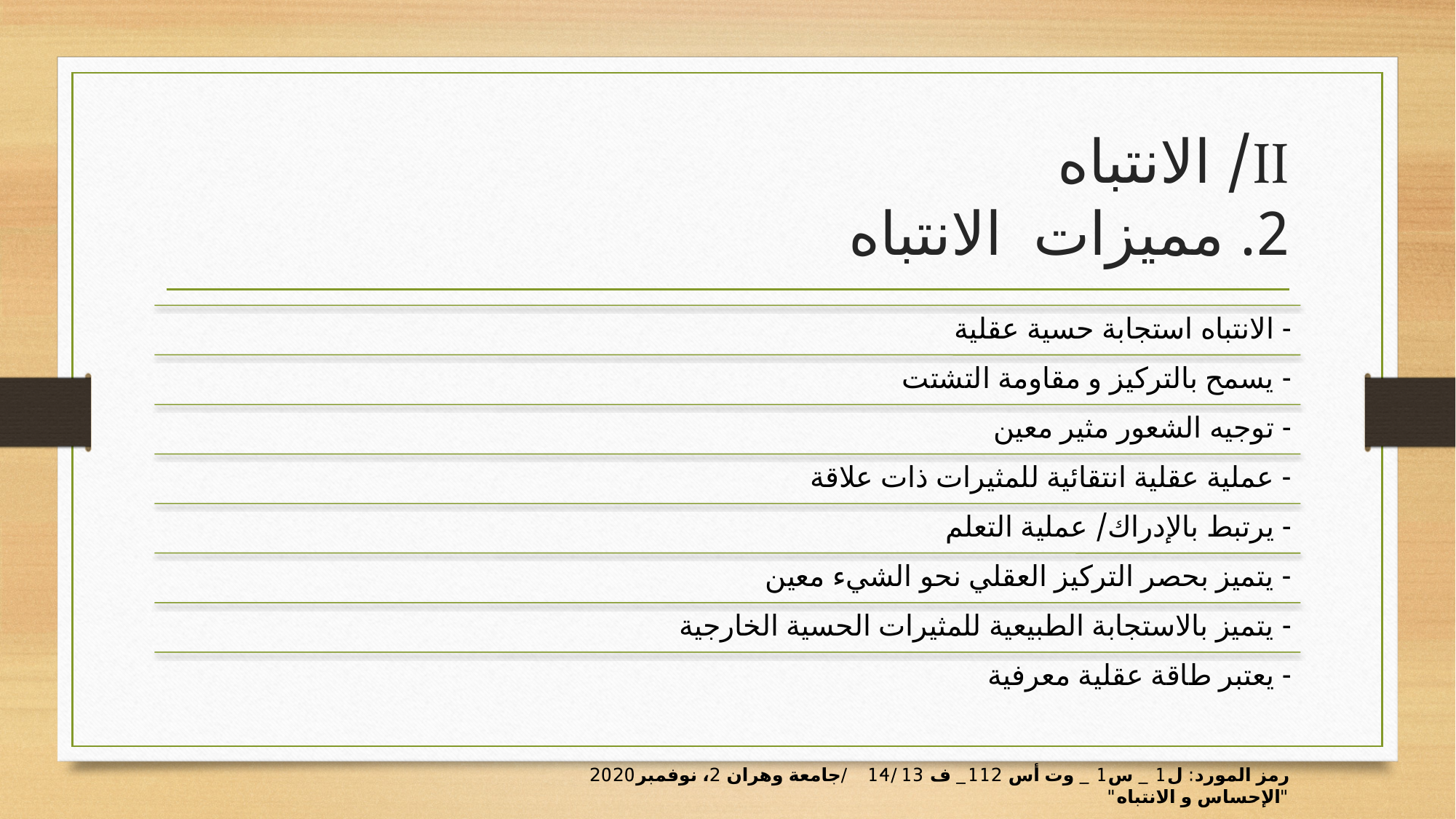

# II/ الانتباه 2. مميزات  الانتباه
- الانتباه استجابة حسية عقلية
- يسمح بالتركيز و مقاومة التشتت
- توجيه الشعور مثير معين
- عملية عقلية انتقائية للمثيرات ذات علاقة
- يرتبط بالإدراك/ عملية التعلم
- يتميز بحصر التركيز العقلي نحو الشيء معين
- يتميز بالاستجابة الطبيعية للمثيرات الحسية الخارجية
- يعتبر طاقة عقلية معرفية
رمز المورد: ل1 _ س1 _ وت أس 112_ ف 14/13   /جامعة وهران 2، نوفمبر2020                                                                   "الإحساس و الانتباه"